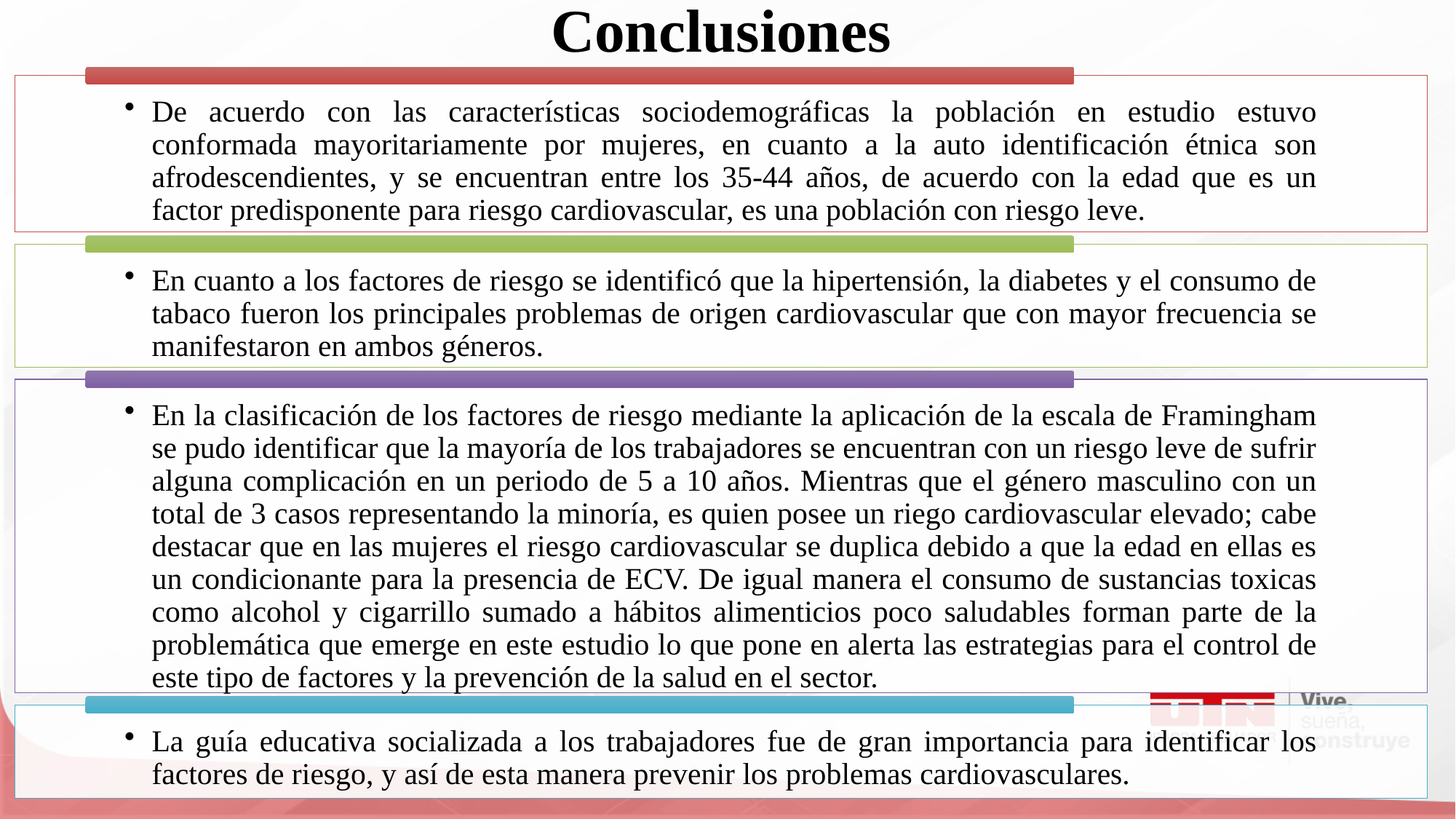

Conclusiones
De acuerdo con las características sociodemográficas la población en estudio estuvo conformada mayoritariamente por mujeres, en cuanto a la auto identificación étnica son afrodescendientes, y se encuentran entre los 35-44 años, de acuerdo con la edad que es un factor predisponente para riesgo cardiovascular, es una población con riesgo leve.

En cuanto a los factores de riesgo se identificó que la hipertensión, la diabetes y el consumo de tabaco fueron los principales problemas de origen cardiovascular que con mayor frecuencia se manifestaron en ambos géneros.

En la clasificación de los factores de riesgo mediante la aplicación de la escala de Framingham se pudo identificar que la mayoría de los trabajadores se encuentran con un riesgo leve de sufrir alguna complicación en un periodo de 5 a 10 años. Mientras que el género masculino con un total de 3 casos representando la minoría, es quien posee un riego cardiovascular elevado; cabe destacar que en las mujeres el riesgo cardiovascular se duplica debido a que la edad en ellas es un condicionante para la presencia de ECV. De igual manera el consumo de sustancias toxicas como alcohol y cigarrillo sumado a hábitos alimenticios poco saludables forman parte de la problemática que emerge en este estudio lo que pone en alerta las estrategias para el control de este tipo de factores y la prevención de la salud en el sector.

La guía educativa socializada a los trabajadores fue de gran importancia para identificar los factores de riesgo, y así de esta manera prevenir los problemas cardiovasculares.